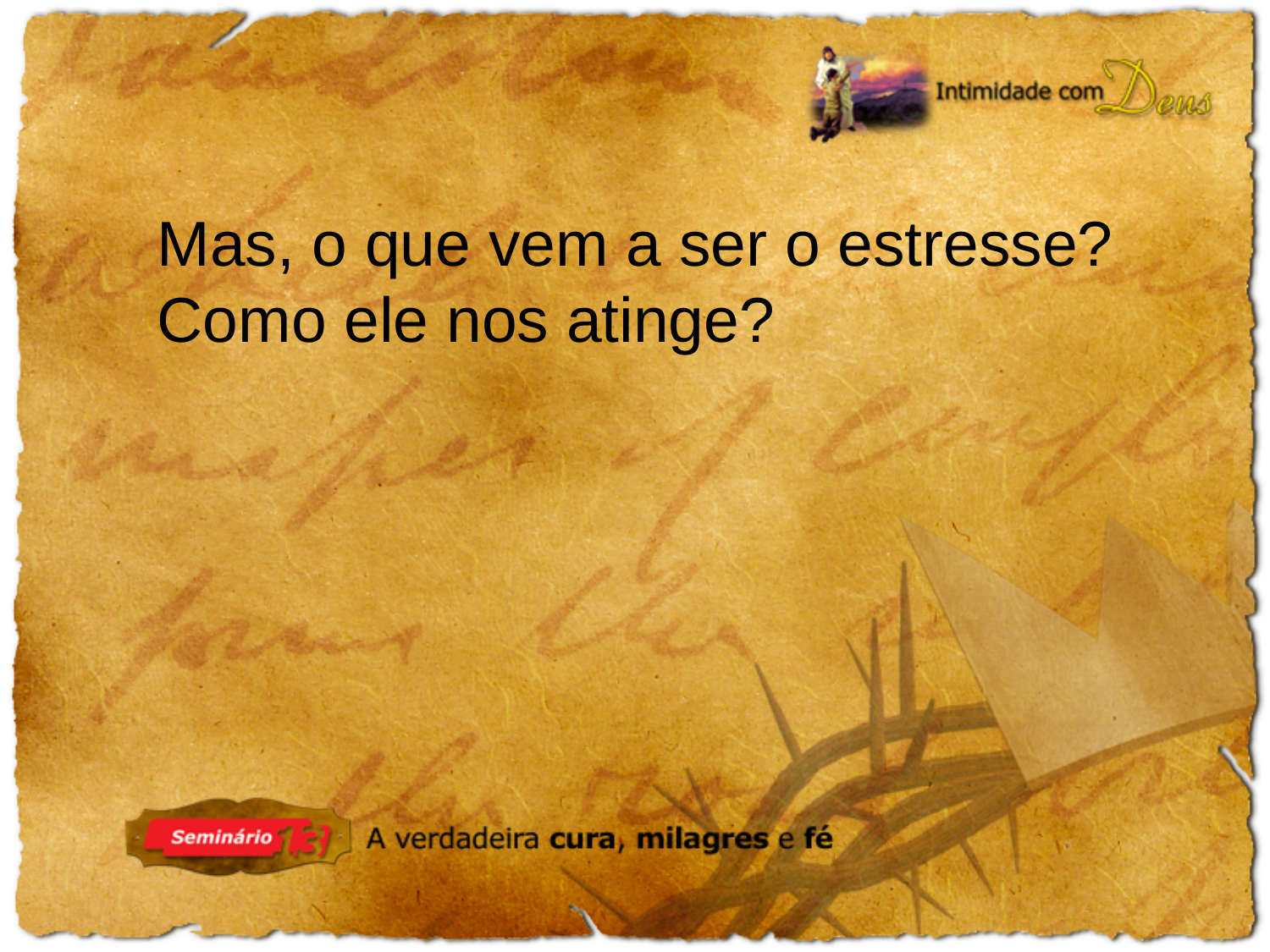

Mas, o que vem a ser o estresse? Como ele nos atinge?